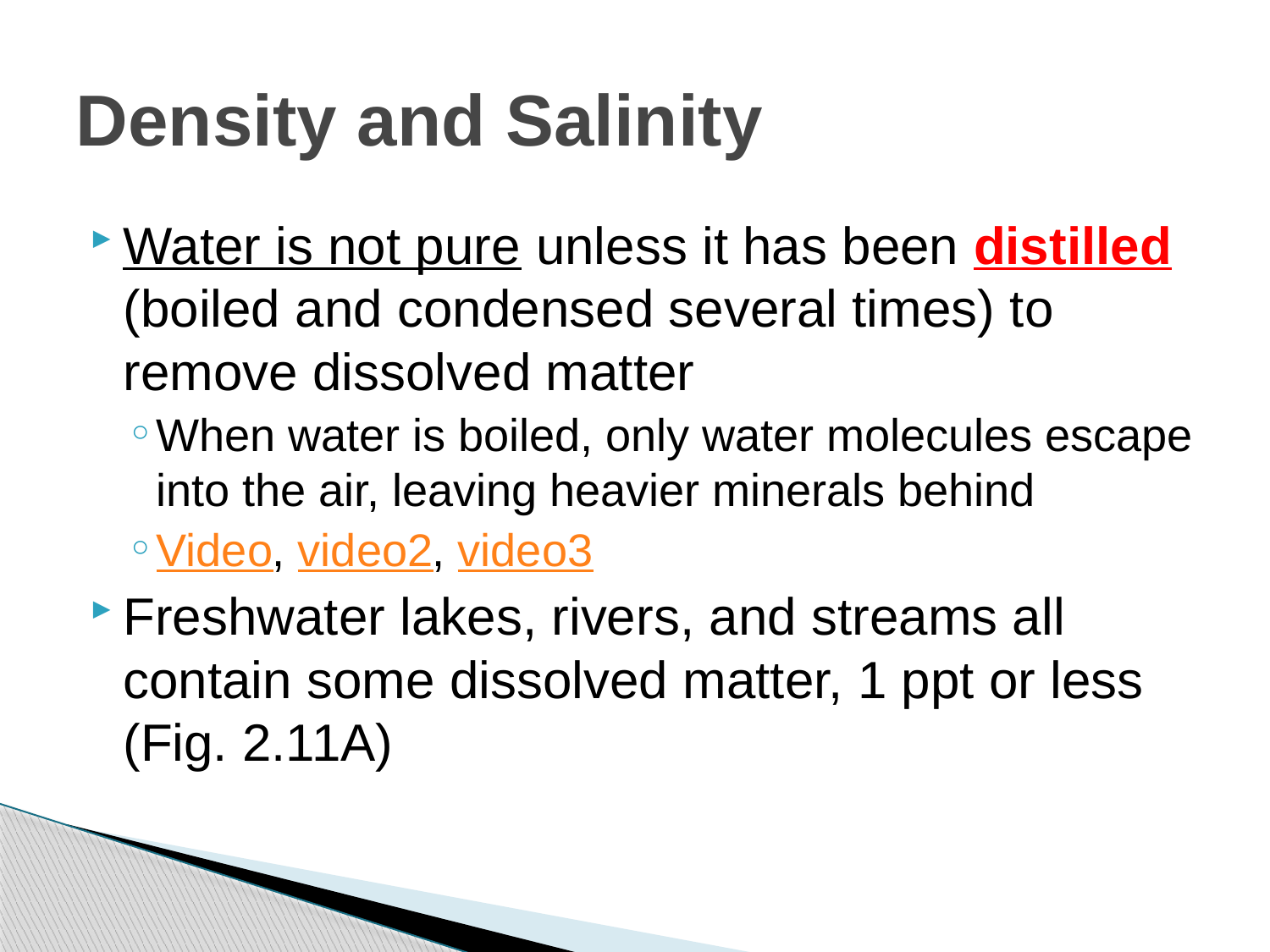

# Density and Salinity
Water is not pure unless it has been distilled (boiled and condensed several times) to remove dissolved matter
When water is boiled, only water molecules escape into the air, leaving heavier minerals behind
Video, video2, video3
Freshwater lakes, rivers, and streams all contain some dissolved matter, 1 ppt or less (Fig. 2.11A)